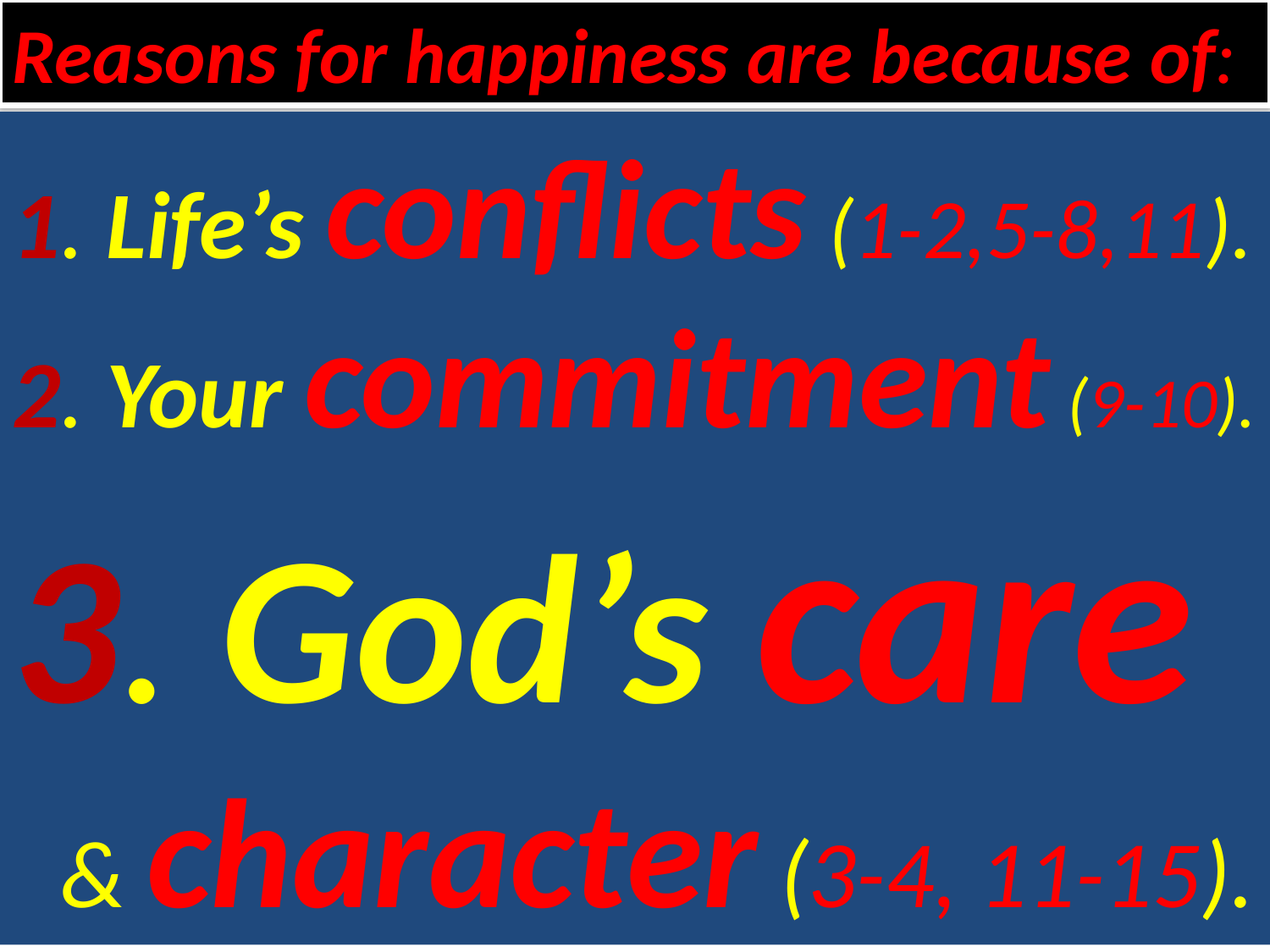

Reasons for happiness are because of:
1. Life’s conflicts (1-2,5-8,11).
2. Your commitment (9-10).
3. God’s care & character (3-4, 11-15).